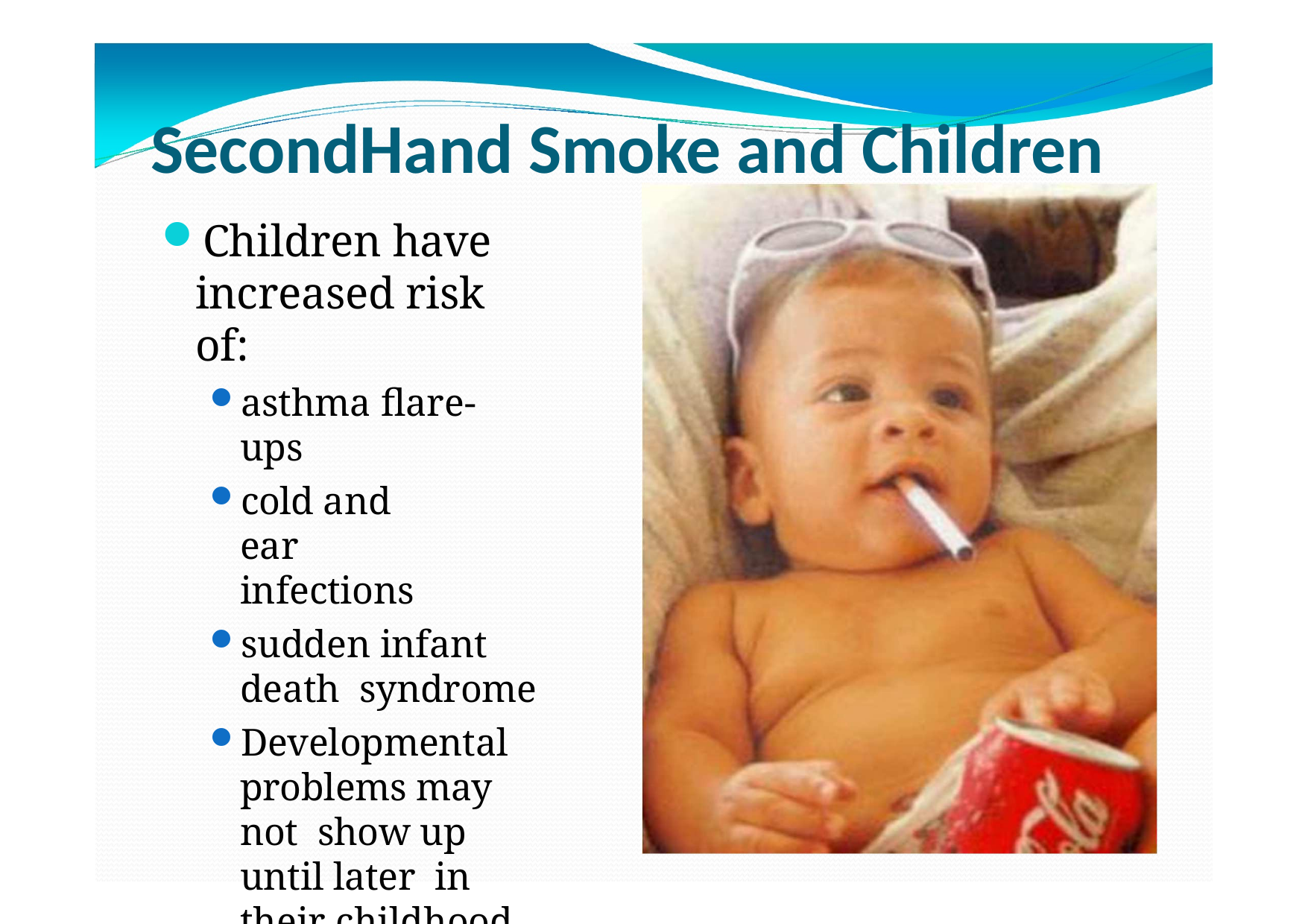

# SecondHand Smoke and Children

Children have  increased risk of:
asthma flare-ups
cold and ear  infections
sudden infant death  syndrome
Developmental  problems may not  show up until later  in their childhood